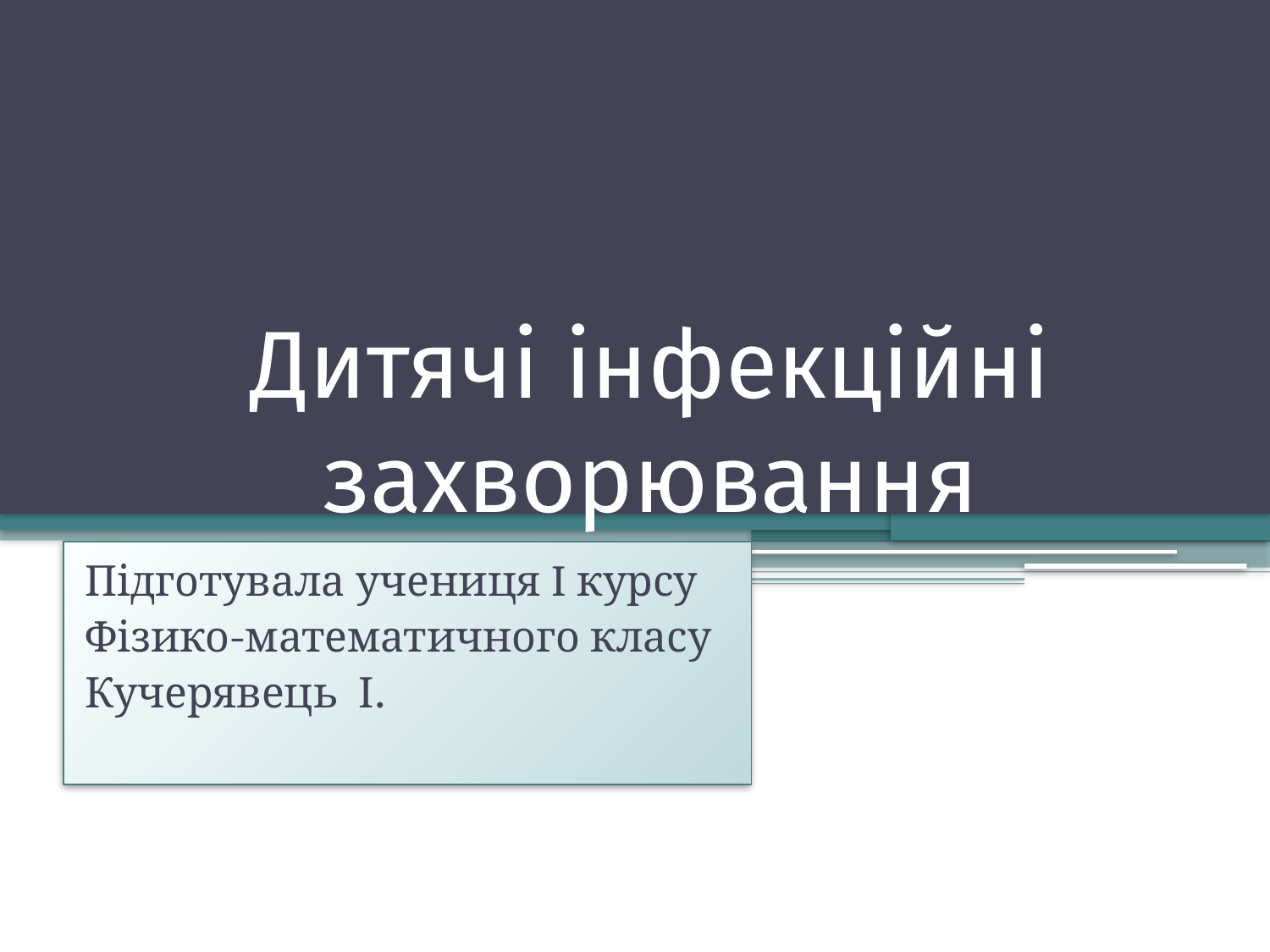

# Дитячі інфекційні захворювання
Підготувала учениця I курсу
Фізико-математичного класу
Кучерявець  І.